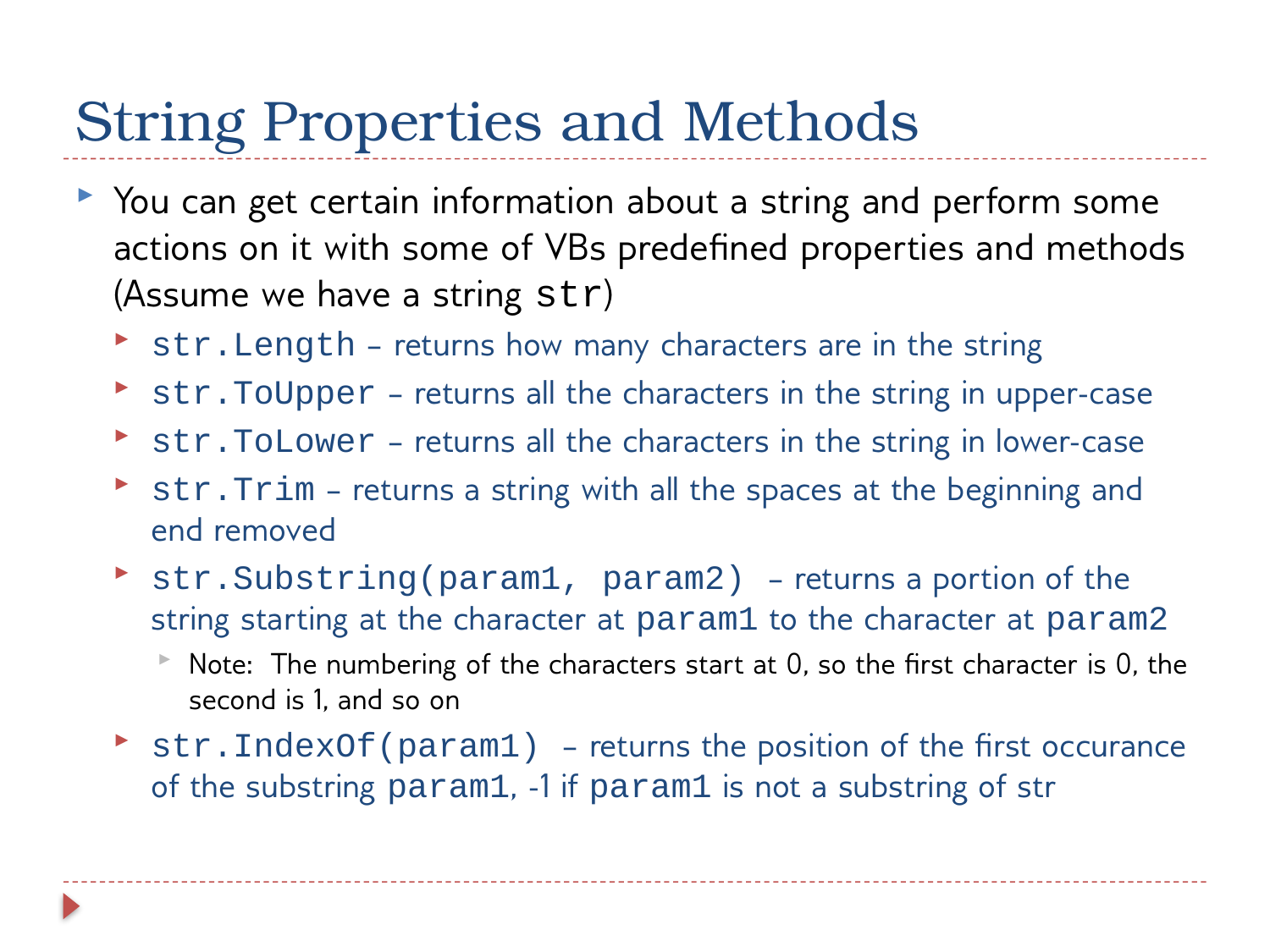

# String Properties and Methods
You can get certain information about a string and perform some actions on it with some of VBs predefined properties and methods (Assume we have a string str)
str.Length – returns how many characters are in the string
str.ToUpper – returns all the characters in the string in upper-case
str.ToLower – returns all the characters in the string in lower-case
str.Trim – returns a string with all the spaces at the beginning and end removed
str.Substring(param1, param2) – returns a portion of the string starting at the character at param1 to the character at param2
Note:  The numbering of the characters start at 0, so the first character is 0, the second is 1, and so on
str.IndexOf(param1) – returns the position of the first occurance of the substring param1, -1 if param1 is not a substring of str